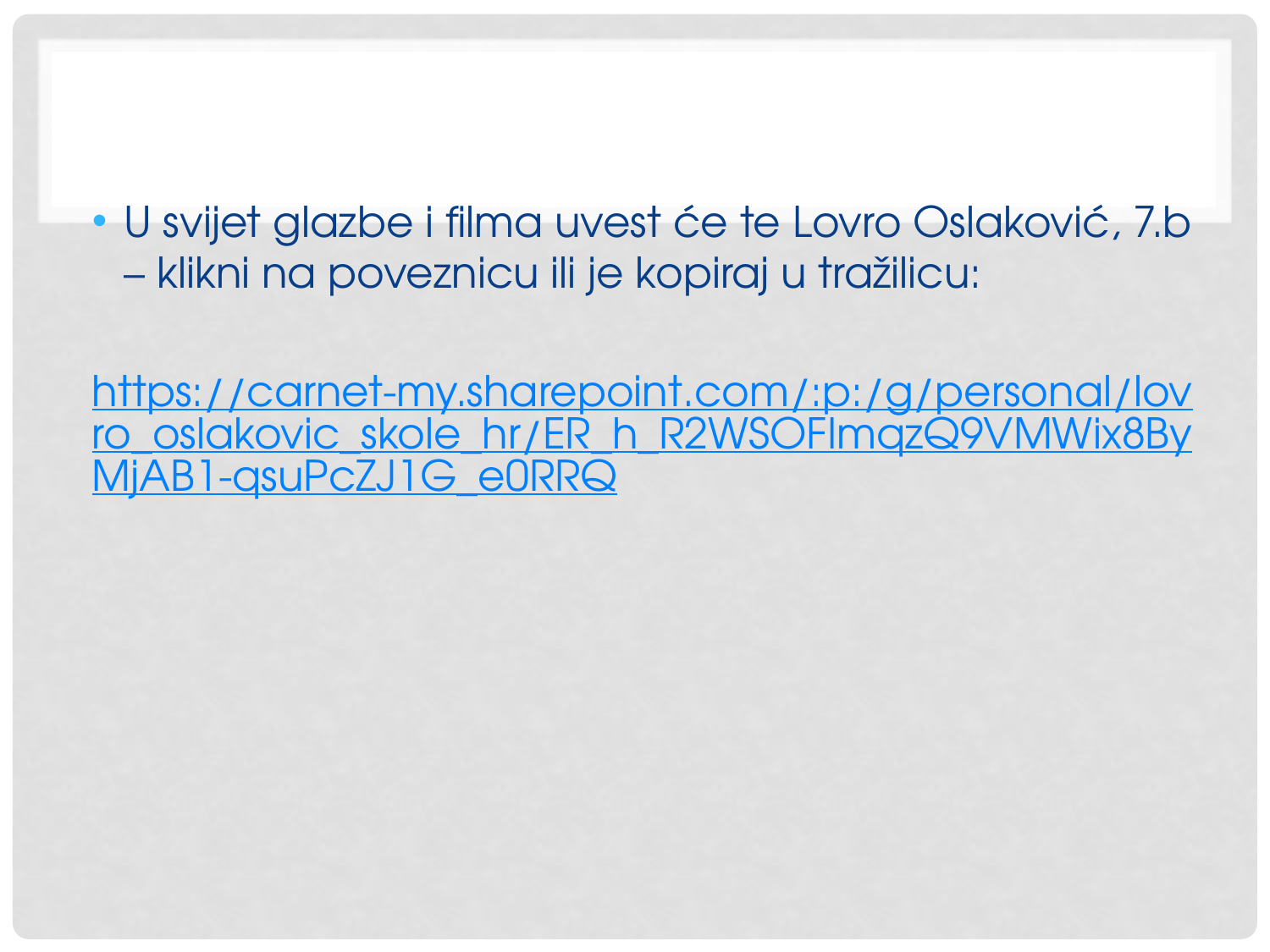

#
U svijet glazbe i filma uvest će te Lovro Oslaković, 7.b – klikni na poveznicu ili je kopiraj u tražilicu:

https://carnet-my.sharepoint.com/:p:/g/personal/lovro_oslakovic_skole_hr/ER_h_R2WSOFImqzQ9VMWix8ByMjAB1-qsuPcZJ1G_e0RRQ